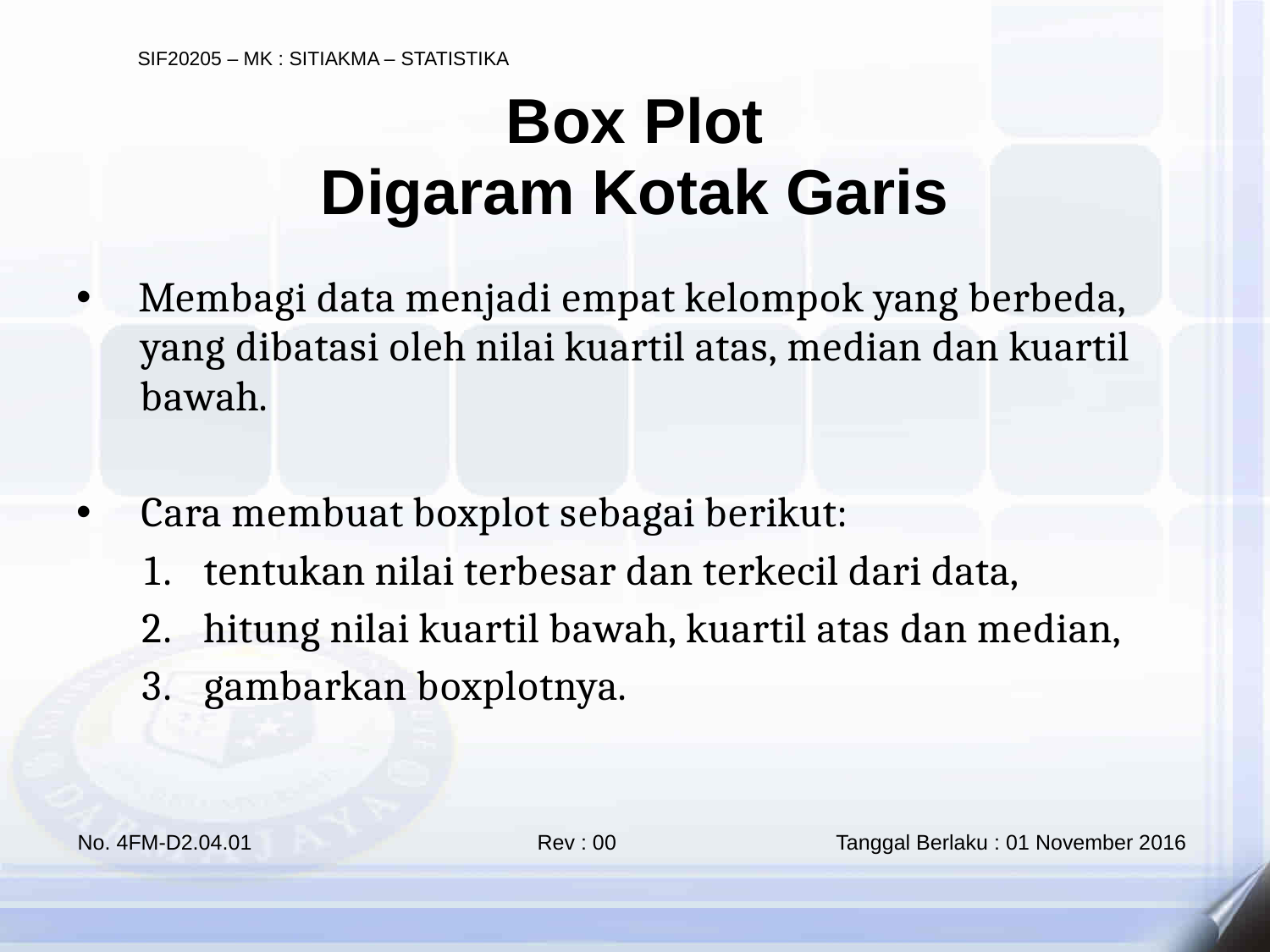

Box Plot
Digaram Kotak Garis
Membagi data menjadi empat kelompok yang berbeda, yang dibatasi oleh nilai kuartil atas, median dan kuartil bawah.

Cara membuat boxplot sebagai berikut:
tentukan nilai terbesar dan terkecil dari data,
hitung nilai kuartil bawah, kuartil atas dan median,
gambarkan boxplotnya.